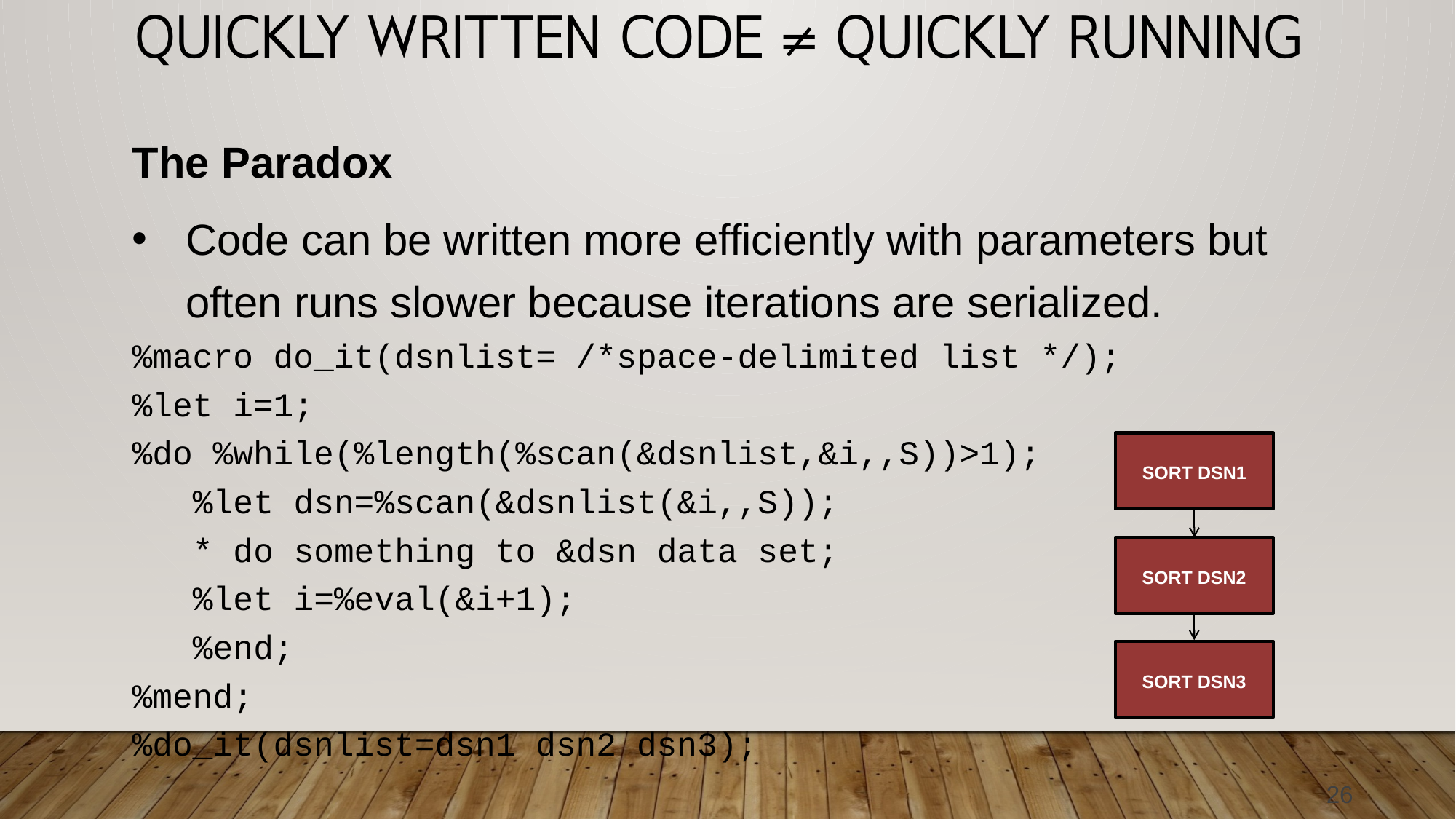

# Quickly Written Code ≠ Quickly Running
The Paradox
Code can be written more efficiently with parameters but often runs slower because iterations are serialized.
%macro do_it(dsnlist= /*space-delimited list */);
%let i=1;
%do %while(%length(%scan(&dsnlist,&i,,S))>1);
   %let dsn=%scan(&dsnlist(&i,,S));
   * do something to &dsn data set;
   %let i=%eval(&i+1);
   %end;
%mend;
%do_it(dsnlist=dsn1 dsn2 dsn3);

SORT DSN1
SORT DSN2
SORT DSN3